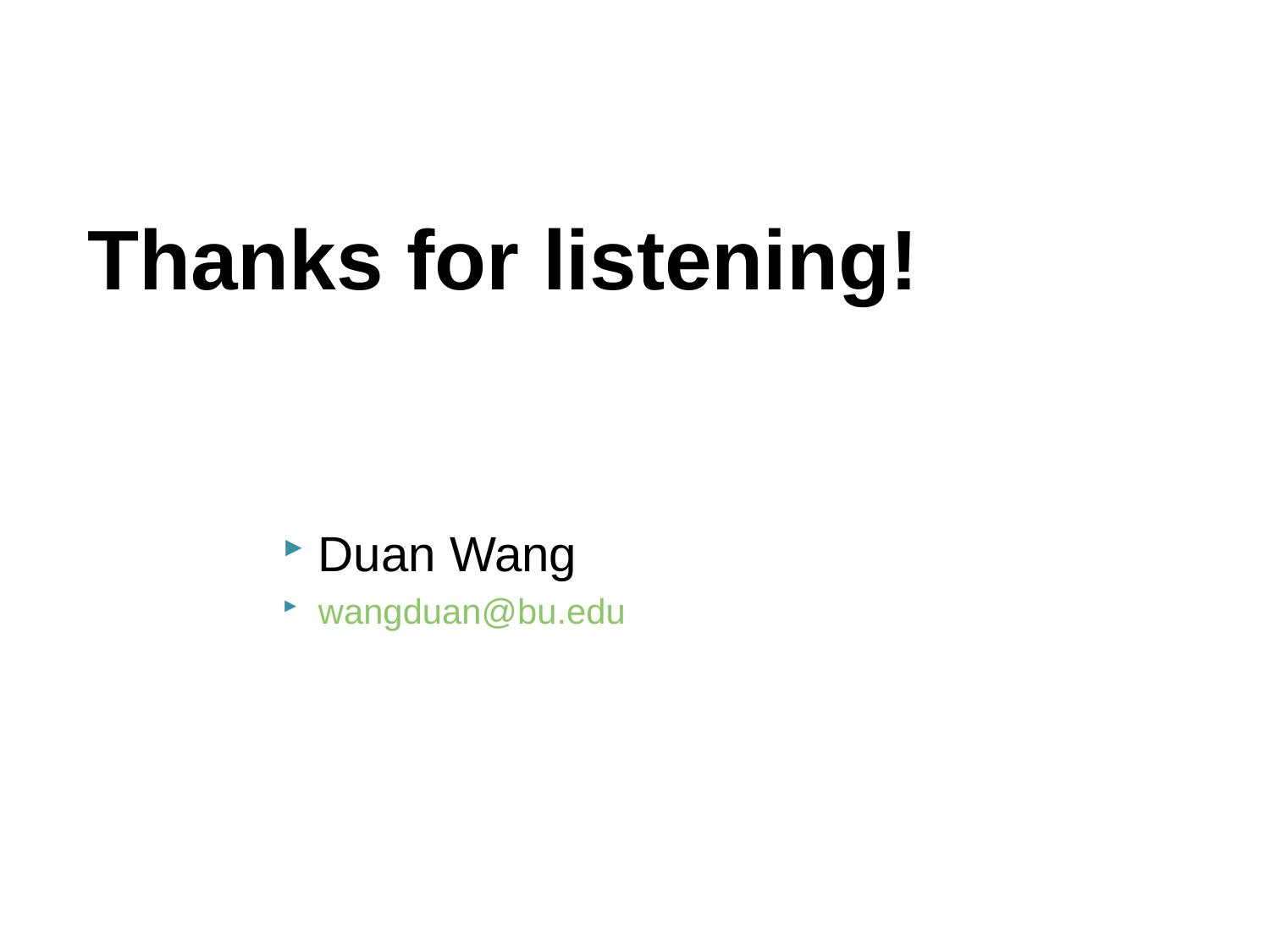

# Thanks for listening!
Duan Wang
wangduan@bu.edu